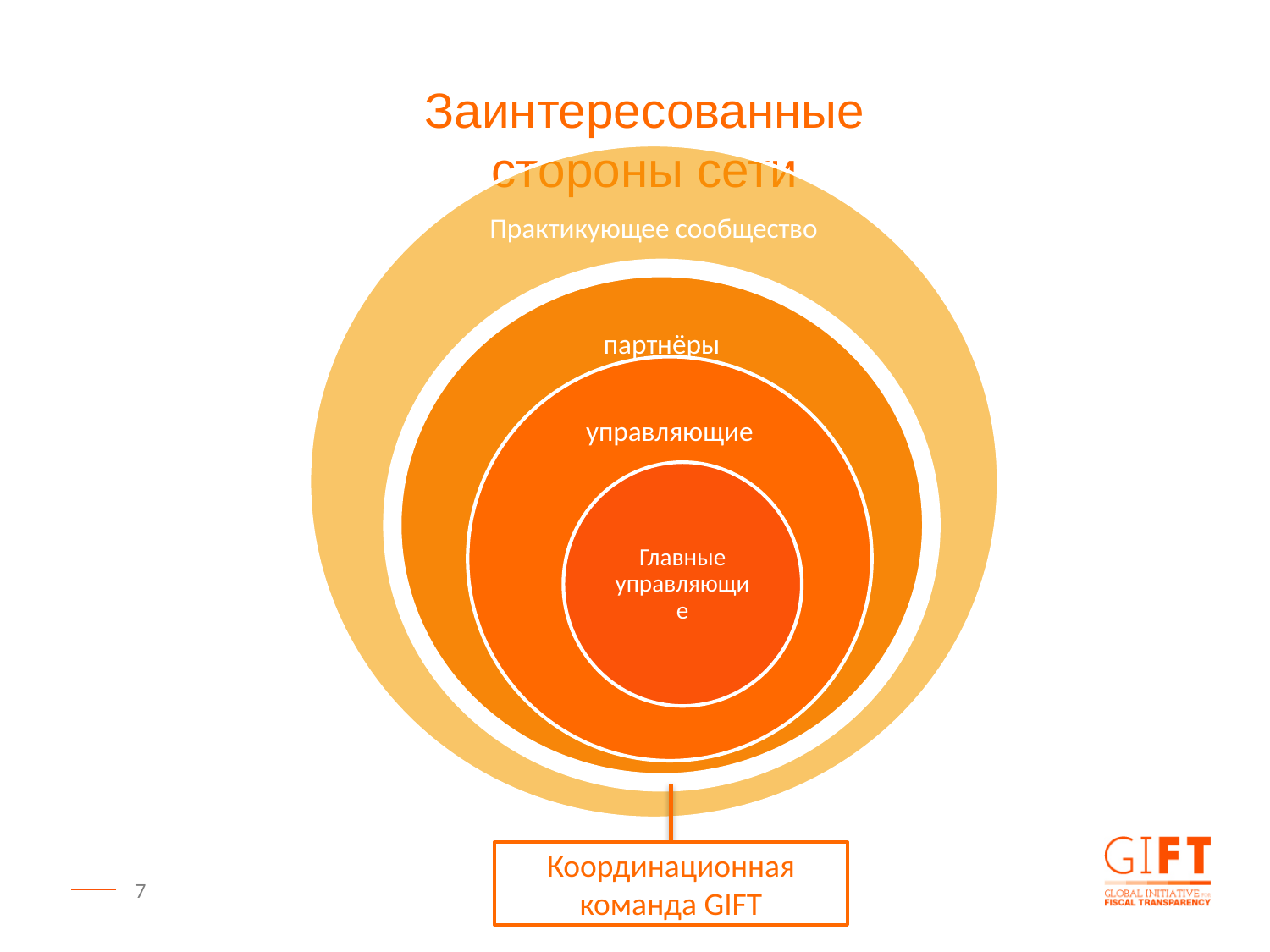

Заинтересованные стороны сети
Практикующее сообщество
партнёры
управляющие
Главные управляющие

Координационная команда GIFT
7